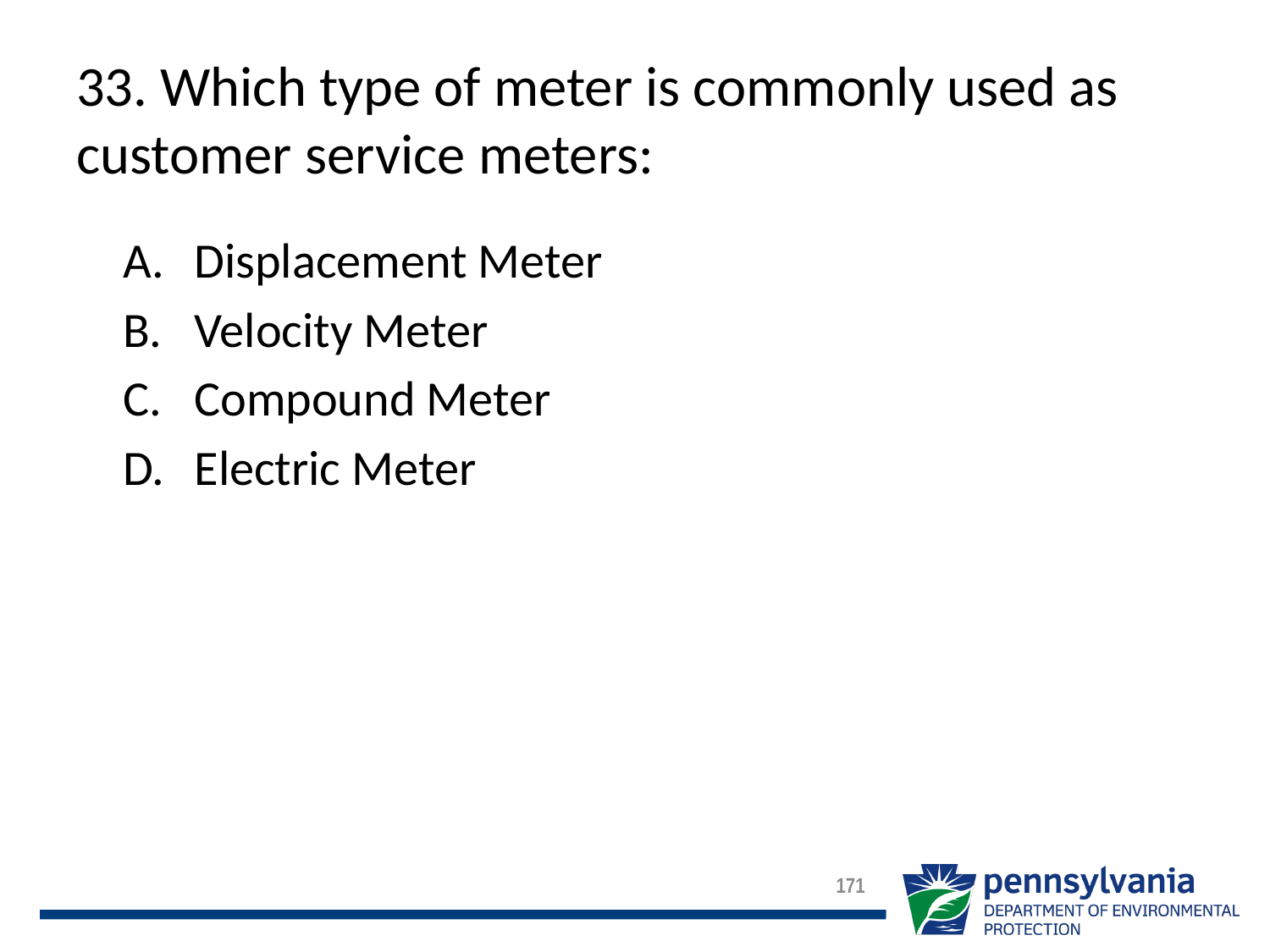

# 33. Which type of meter is commonly used as customer service meters:
Displacement Meter
Velocity Meter
Compound Meter
Electric Meter

171